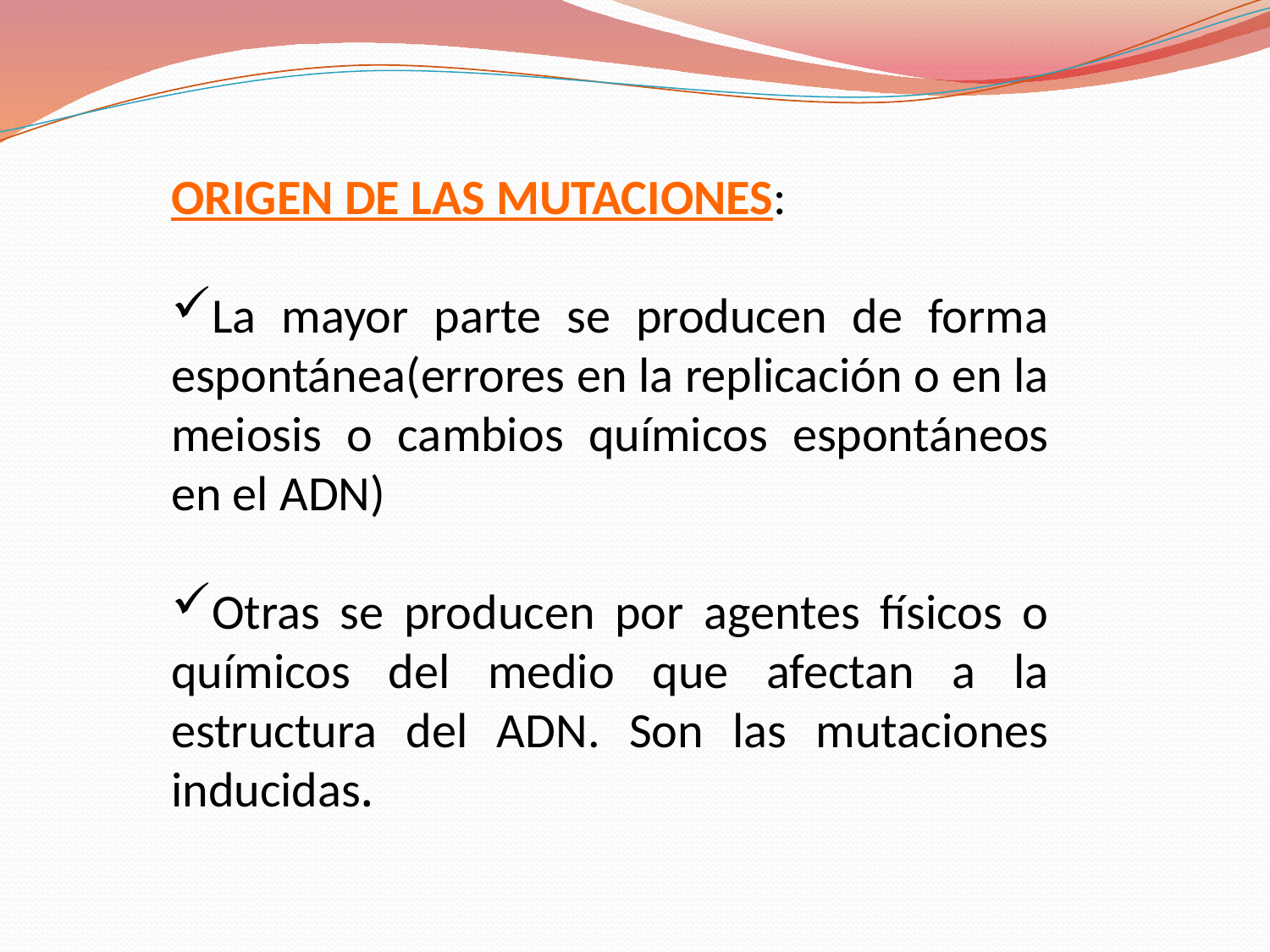

ORIGEN DE LAS MUTACIONES:

La mayor parte se producen de forma espontánea(errores en la replicación o en la meiosis o cambios químicos espontáneos en el ADN)

Otras se producen por agentes físicos o químicos del medio que afectan a la estructura del ADN. Son las mutaciones inducidas.